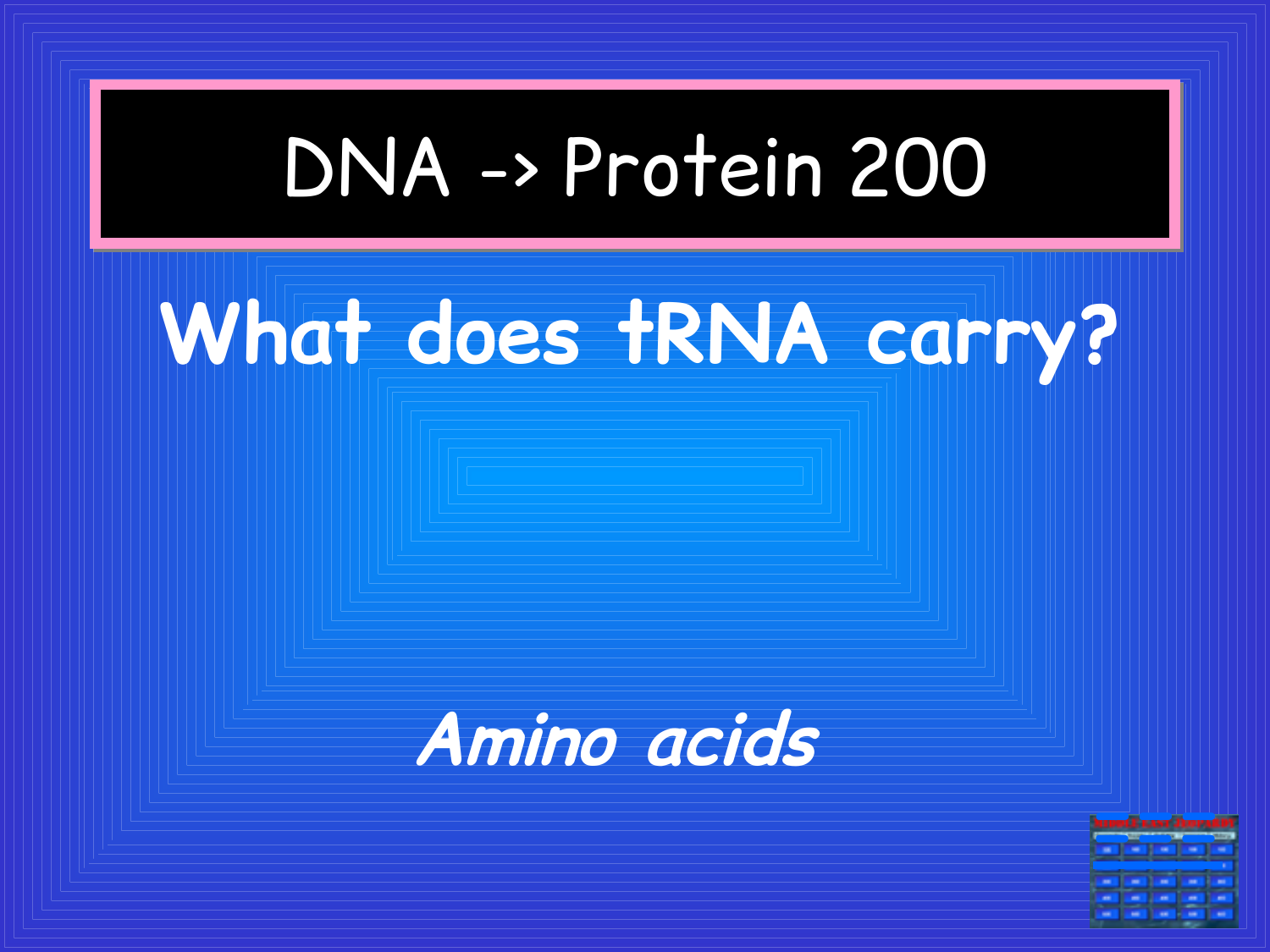

# DNA -> Protein 200
What does tRNA carry?
Amino acids
===